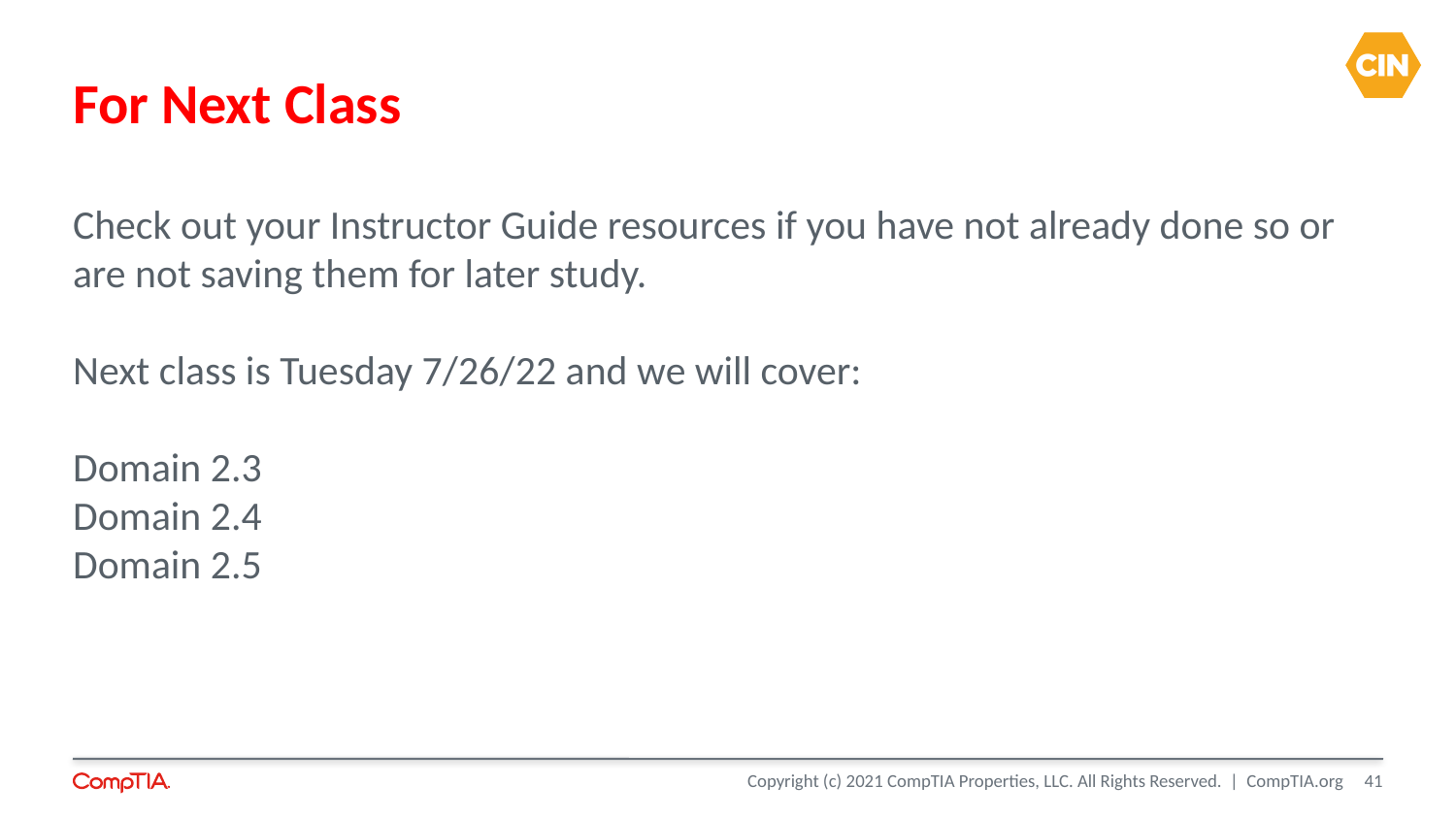

For Next Class
Check out your Instructor Guide resources if you have not already done so or are not saving them for later study.

Next class is Tuesday 7/26/22 and we will cover:

Domain 2.3
Domain 2.4
Domain 2.5
41